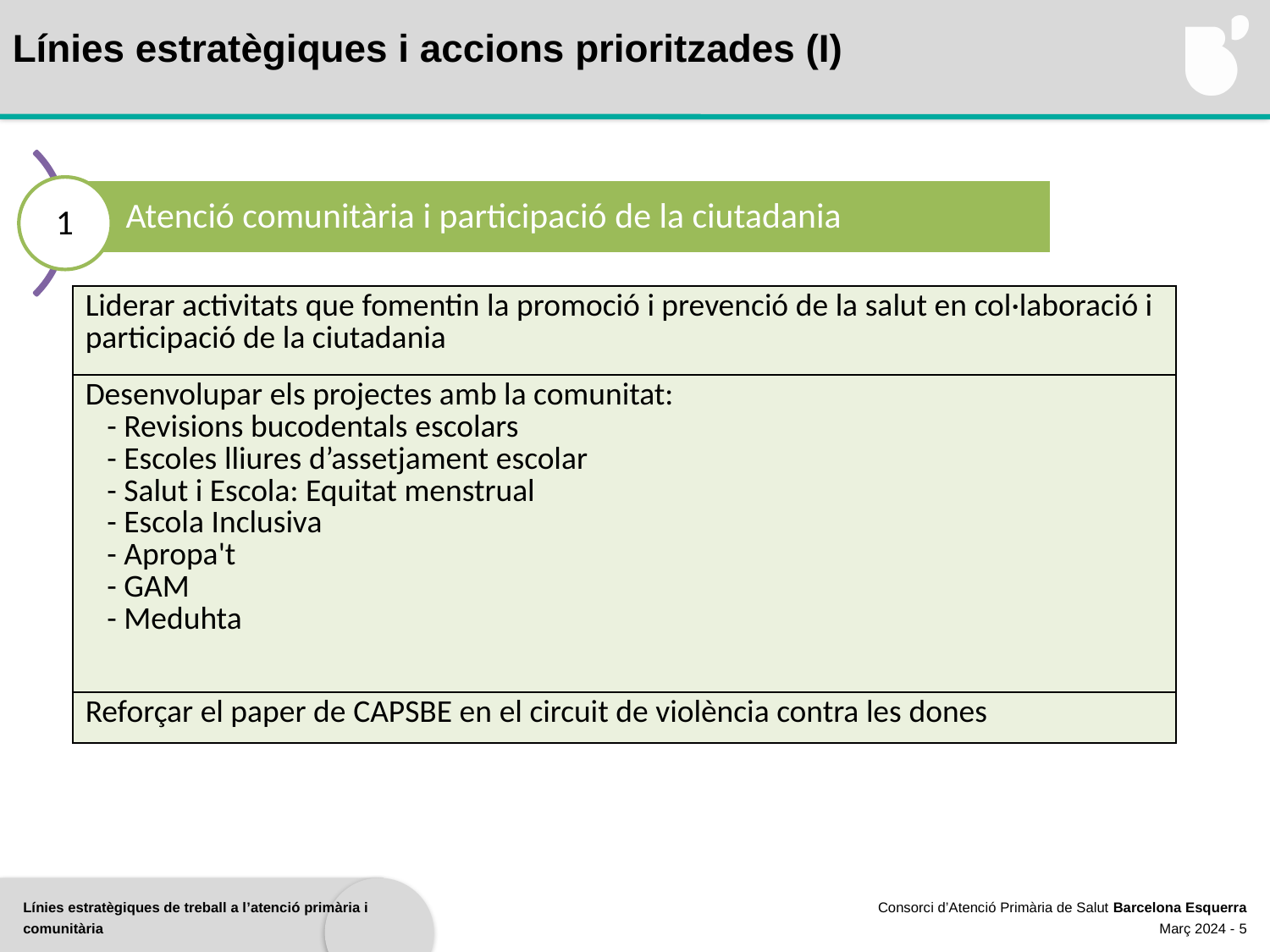

Línies estratègiques i accions prioritzades (I)

   Atenció comunitària i participació de la ciutadania​
1
| Liderar activitats que fomentin la promoció i prevenció de la salut en col·laboració i participació de la ciutadania |
| --- |
| Desenvolupar els projectes amb la comunitat:    - Revisions bucodentals escolars    - Escoles lliures d’assetjament escolar - Salut i Escola: Equitat menstrual    - Escola Inclusiva    - Apropa't    - GAM    - Meduhta |
| Reforçar el paper de CAPSBE en el circuit de violència contra les dones |